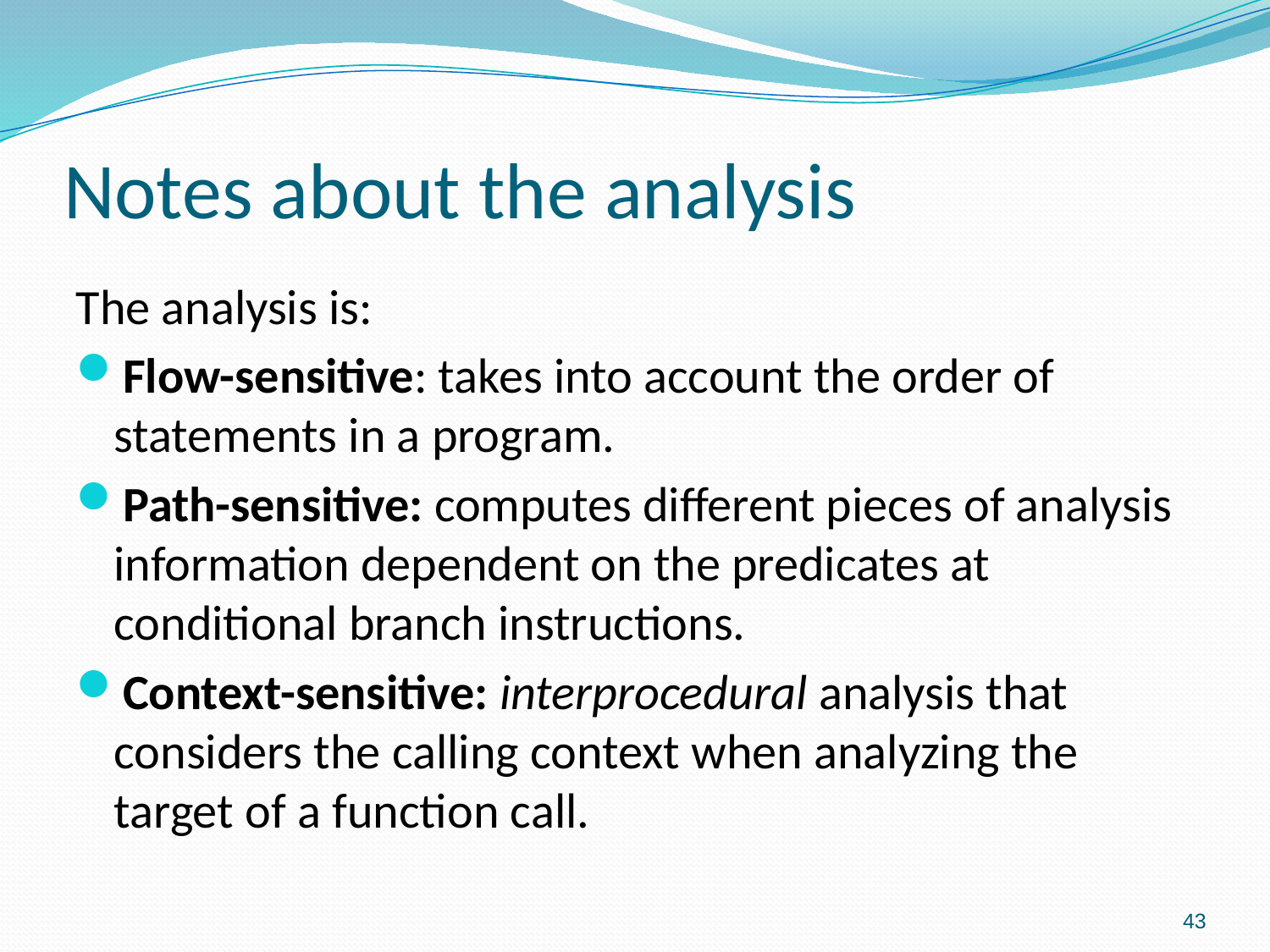

# Notes about the analysis
The analysis is:
Flow-sensitive: takes into account the order of statements in a program.
Path-sensitive: computes different pieces of analysis information dependent on the predicates at conditional branch instructions.
Context-sensitive: interprocedural analysis that considers the calling context when analyzing the target of a function call.
43